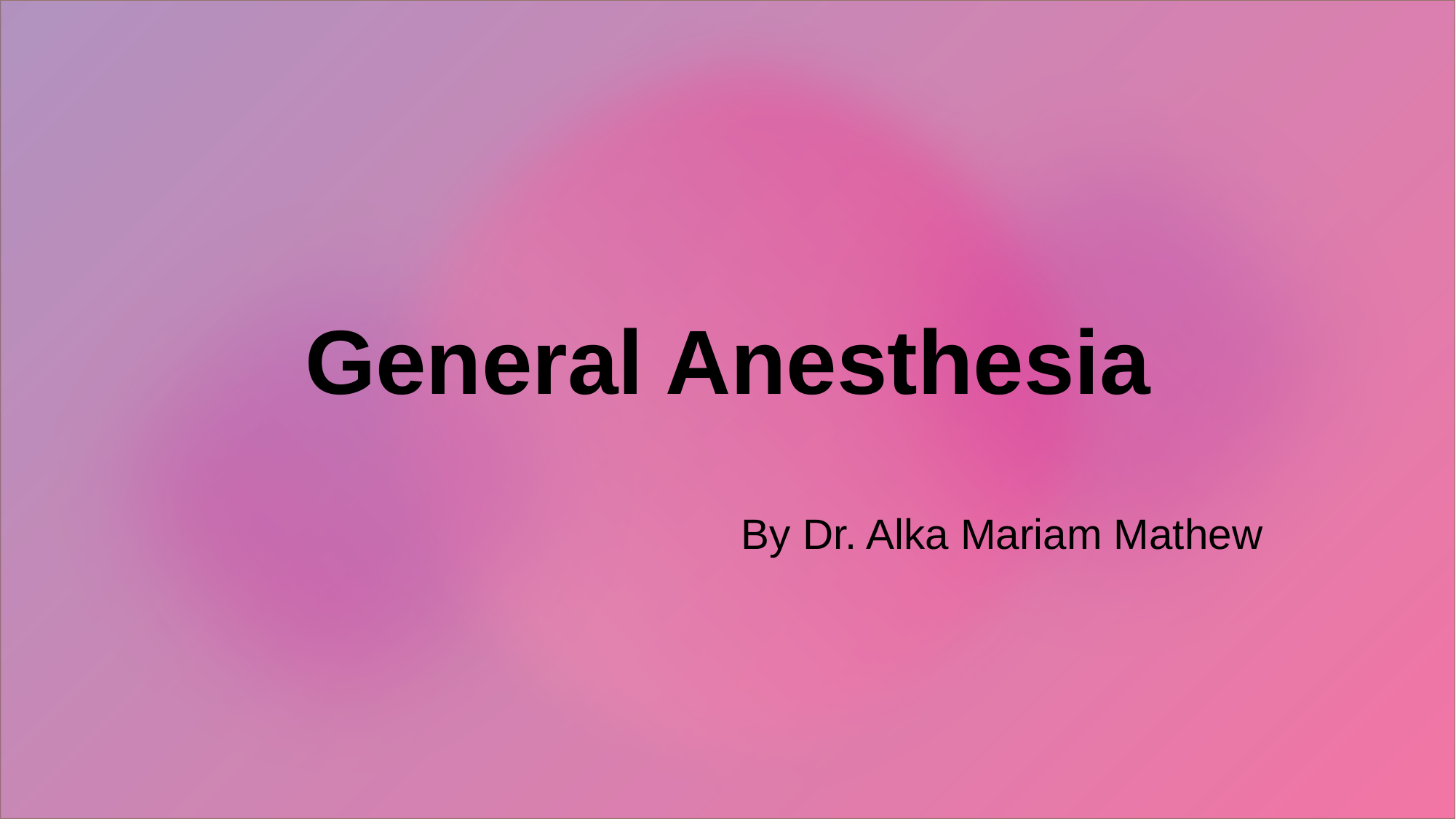

# General Anesthesia

By Dr. Alka Mariam Mathew